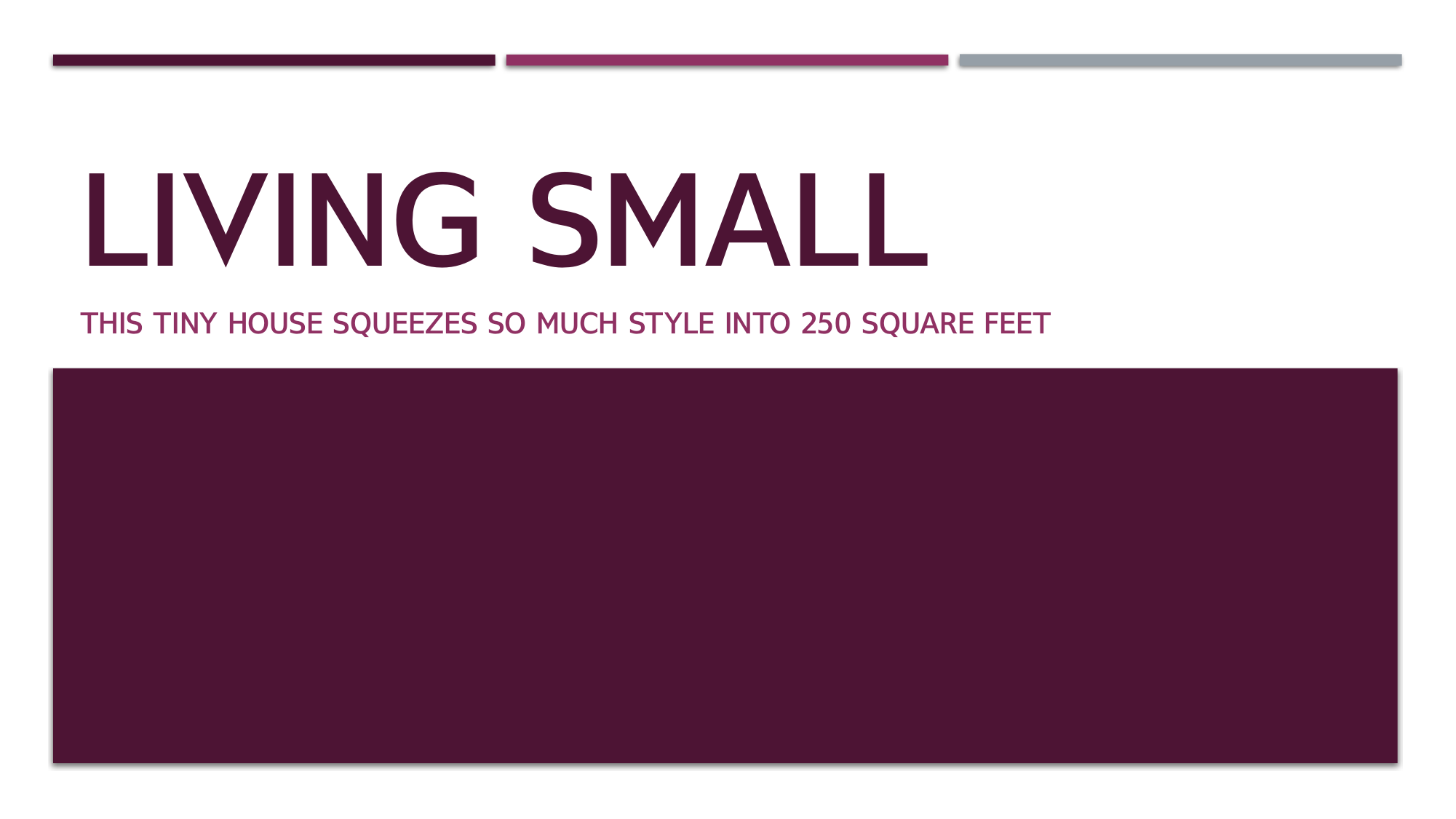

# Living small
This Tiny House Squeezes So Much Style Into 250 Square Feet